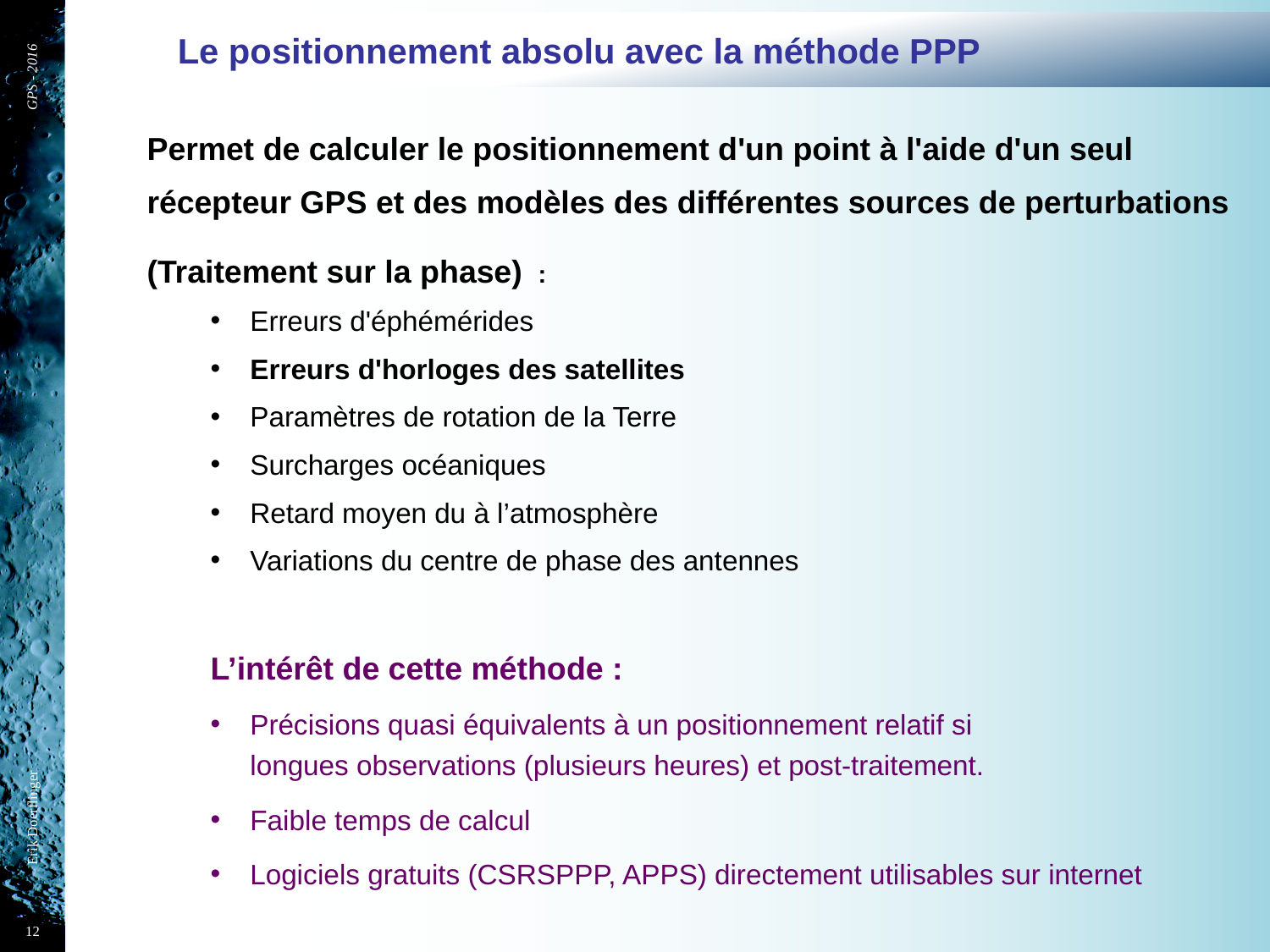

# Le positionnement absolu avec la méthode PPP
GPS - 2016
Permet de calculer le positionnement d'un point à l'aide d'un seul récepteur GPS et des modèles des différentes sources de perturbations
(Traitement sur la phase)  :
Erreurs d'éphémérides
Erreurs d'horloges des satellites
Paramètres de rotation de la Terre
Surcharges océaniques
Retard moyen du à l’atmosphère
Variations du centre de phase des antennes

L’intérêt de cette méthode :
Précisions quasi équivalents à un positionnement relatif si                        longues observations (plusieurs heures) et post-traitement.
Faible temps de calcul
Logiciels gratuits (CSRSPPP, APPS) directement utilisables sur internet
Erik Doerflinger
12